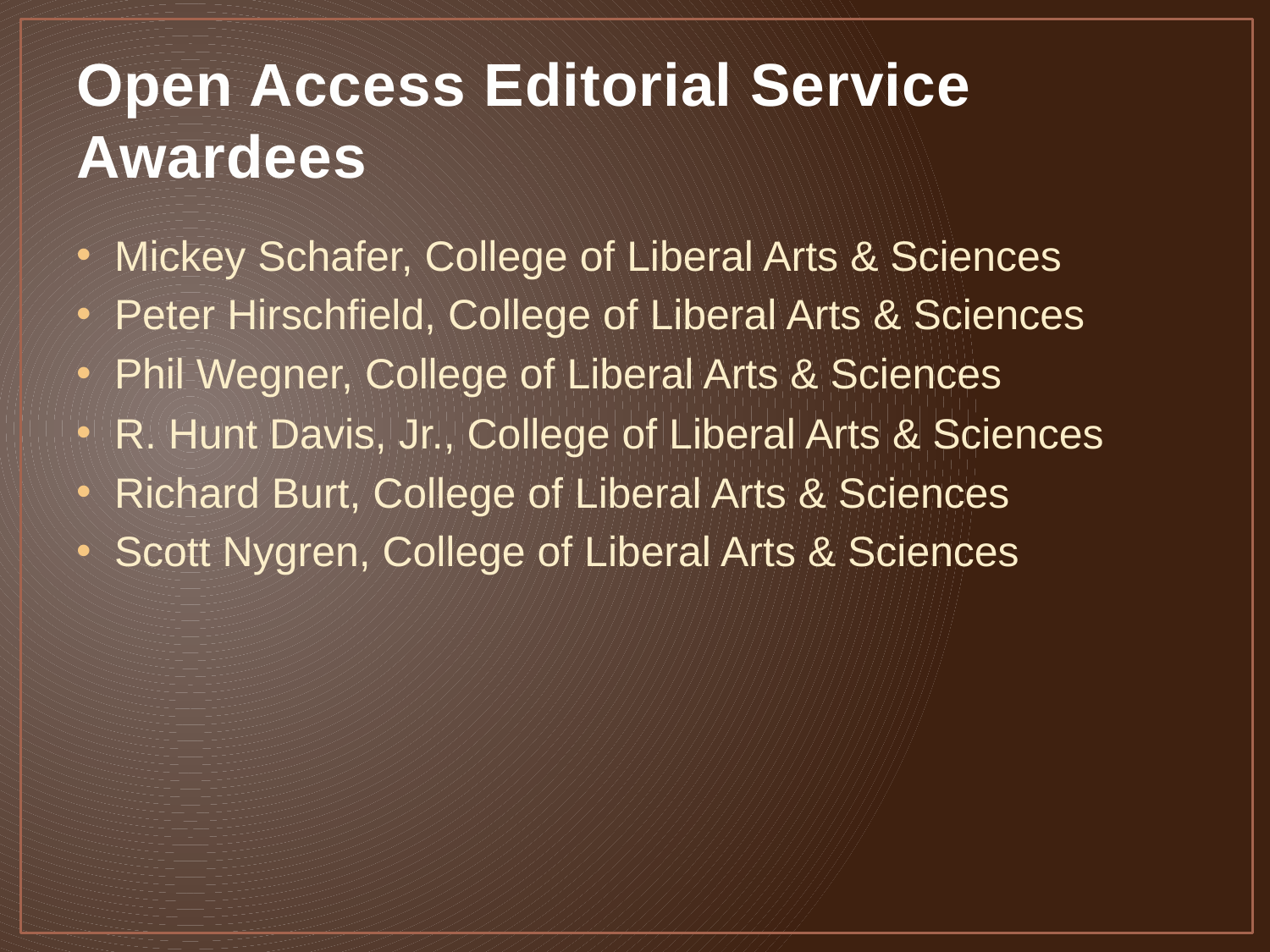

# Open Access Editorial Service Awardees
Mickey Schafer, College of Liberal Arts & Sciences
Peter Hirschfield, College of Liberal Arts & Sciences
Phil Wegner, College of Liberal Arts & Sciences
R. Hunt Davis, Jr., College of Liberal Arts & Sciences
Richard Burt, College of Liberal Arts & Sciences
Scott Nygren, College of Liberal Arts & Sciences